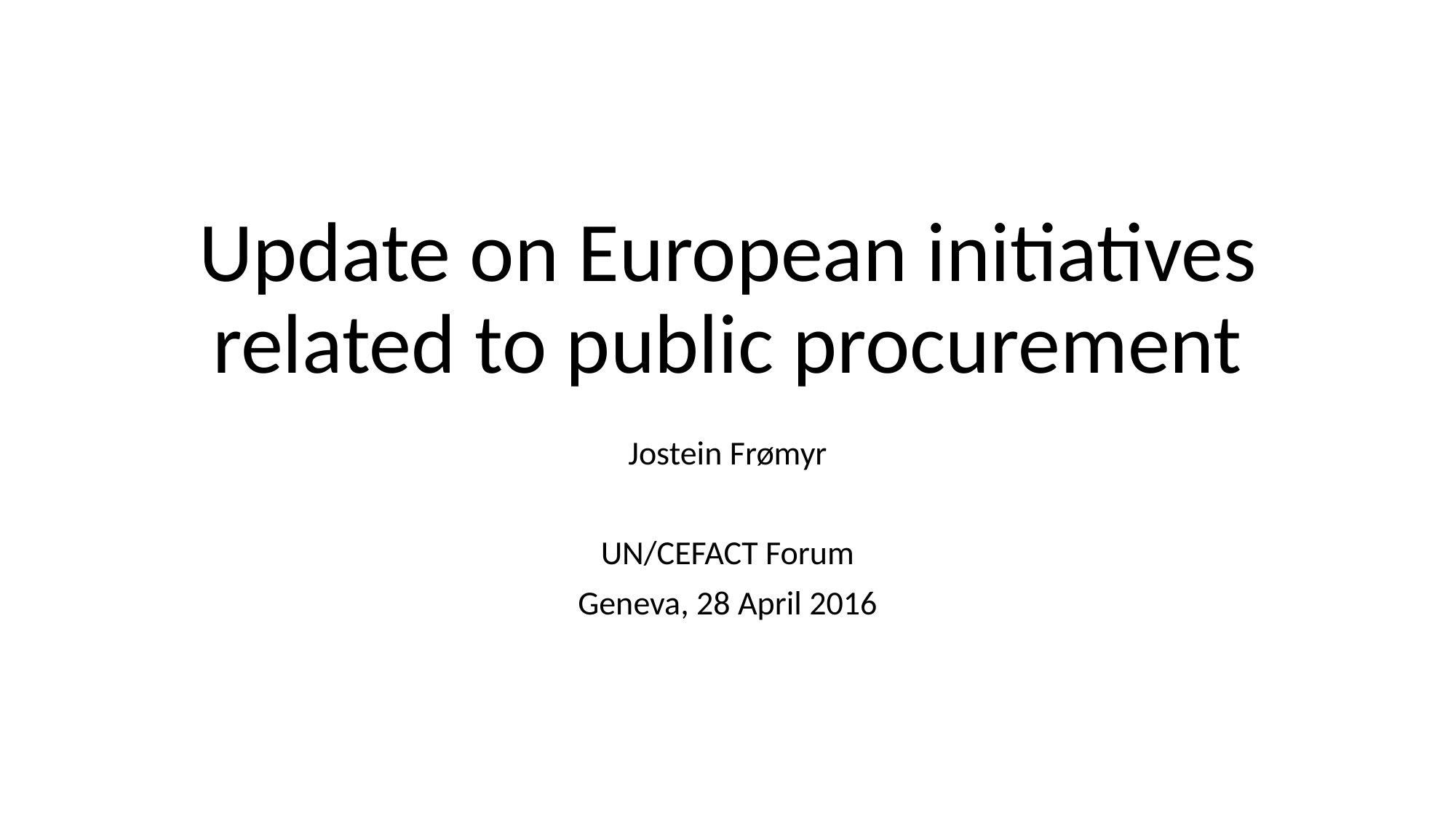

# Update on European initiatives related to public procurement
Jostein Frømyr

UN/CEFACT Forum
Geneva, 28 April 2016